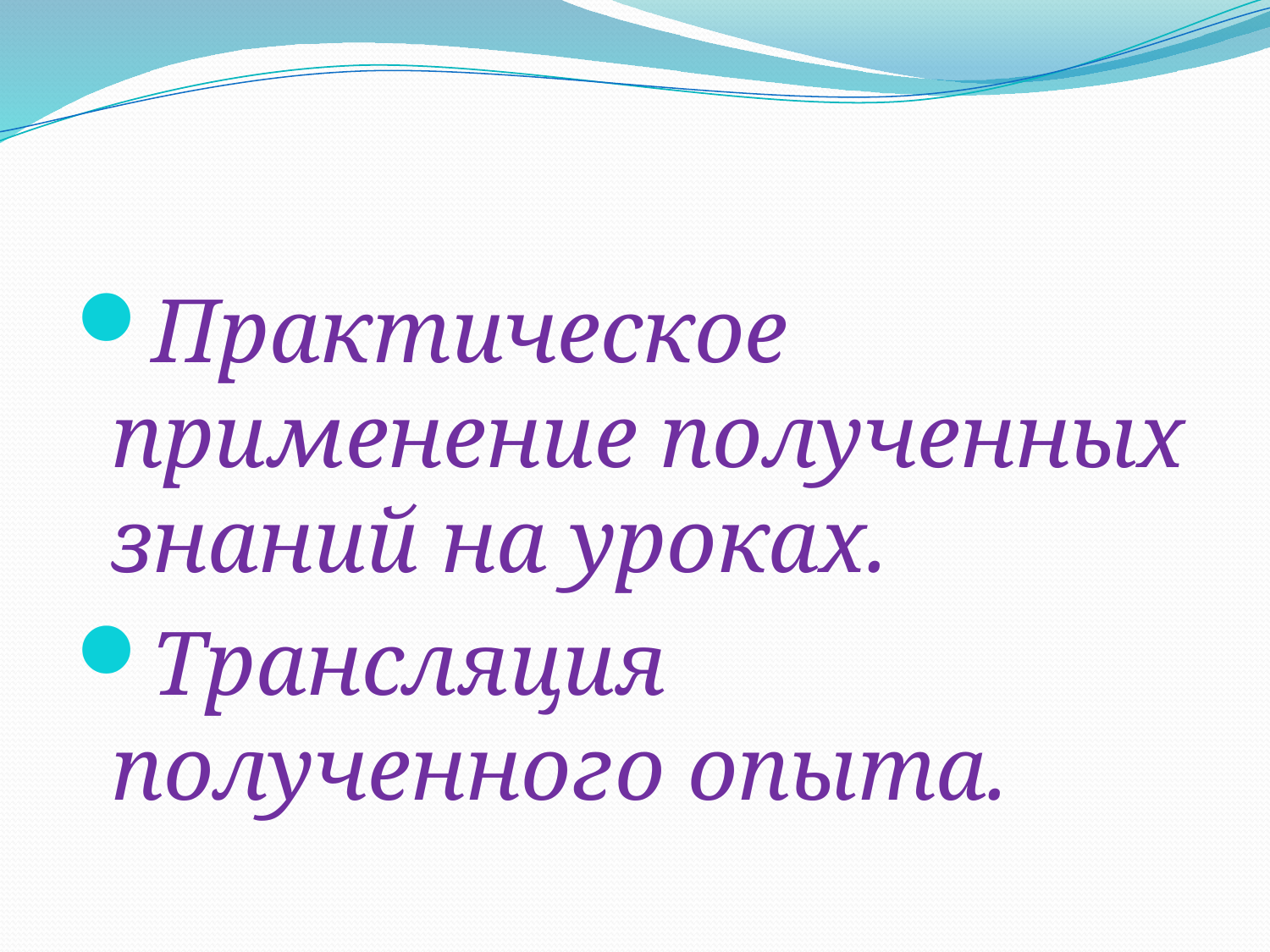

#
Практическое применение полученных знаний на уроках.
Трансляция полученного опыта.